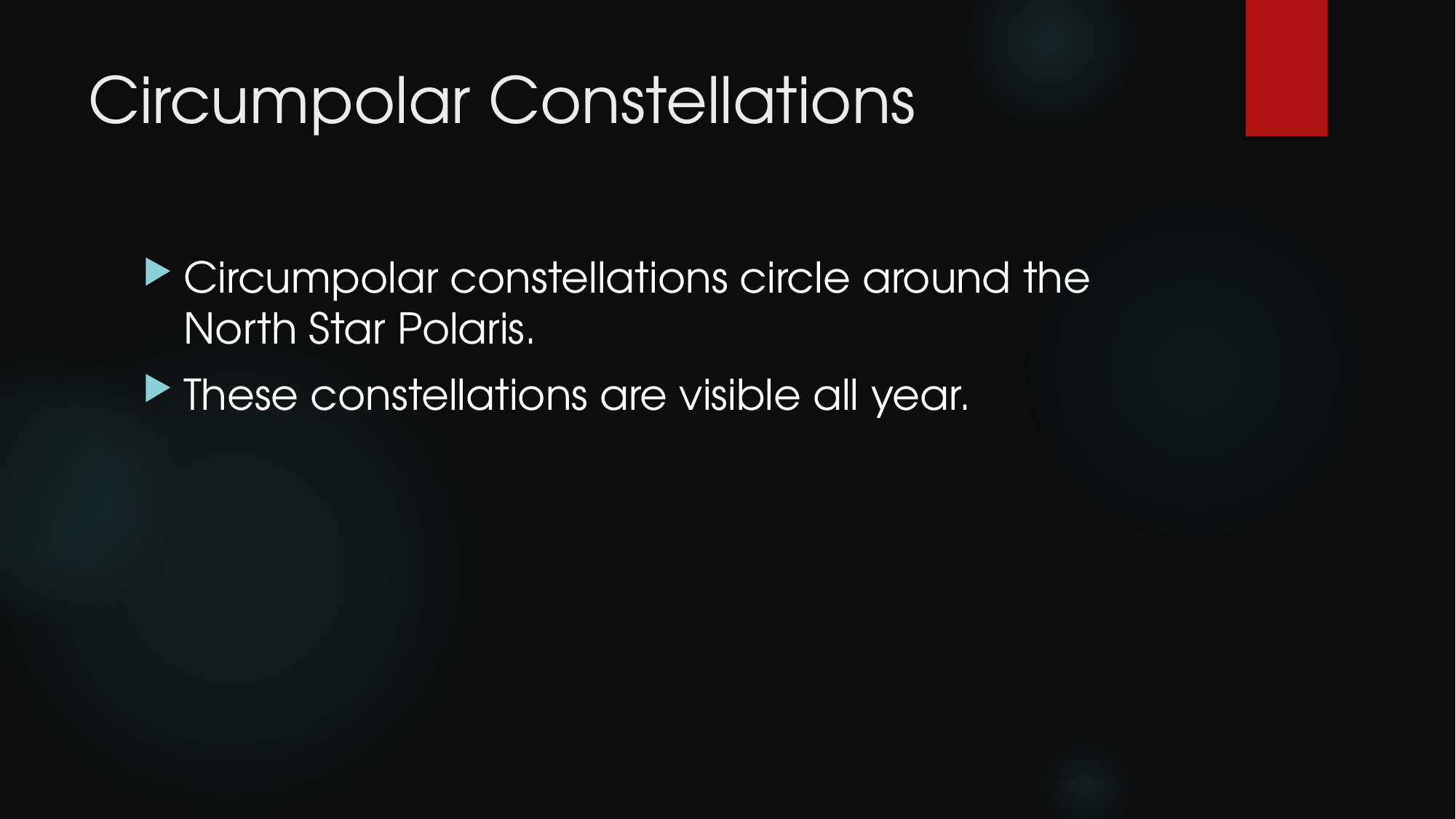

# Circumpolar Constellations
Circumpolar constellations circle around the North Star Polaris.
These constellations are visible all year.